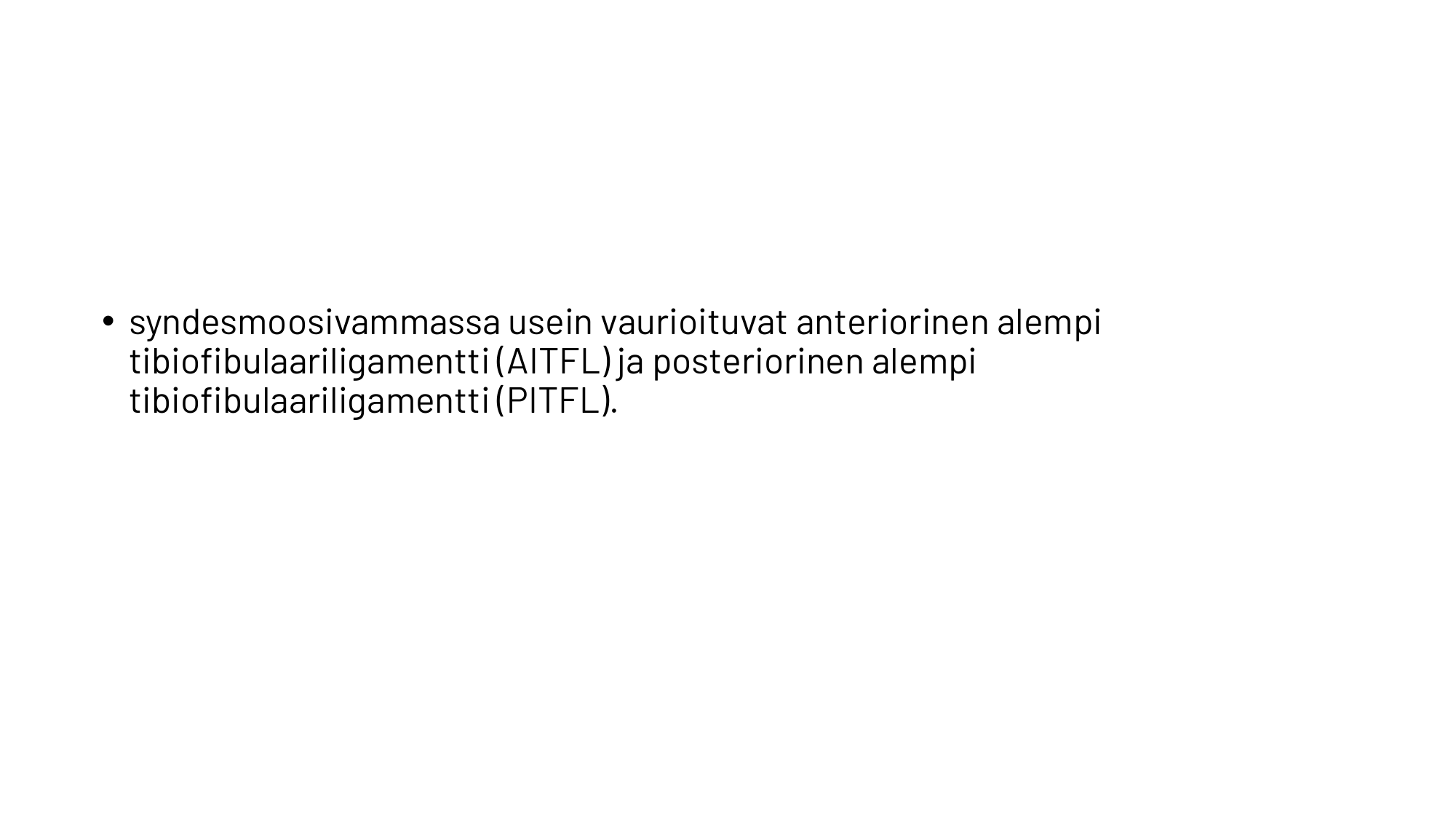

syndesmoosivammassa usein vaurioituvat anteriorinen alempi tibiofibulaariligamentti (AITFL) ja posteriorinen alempi tibiofibulaariligamentti (PITFL).

Joni Järvi, manipulatiivinen fysioterapeutti, erikoistunut alaraajaongelmiin